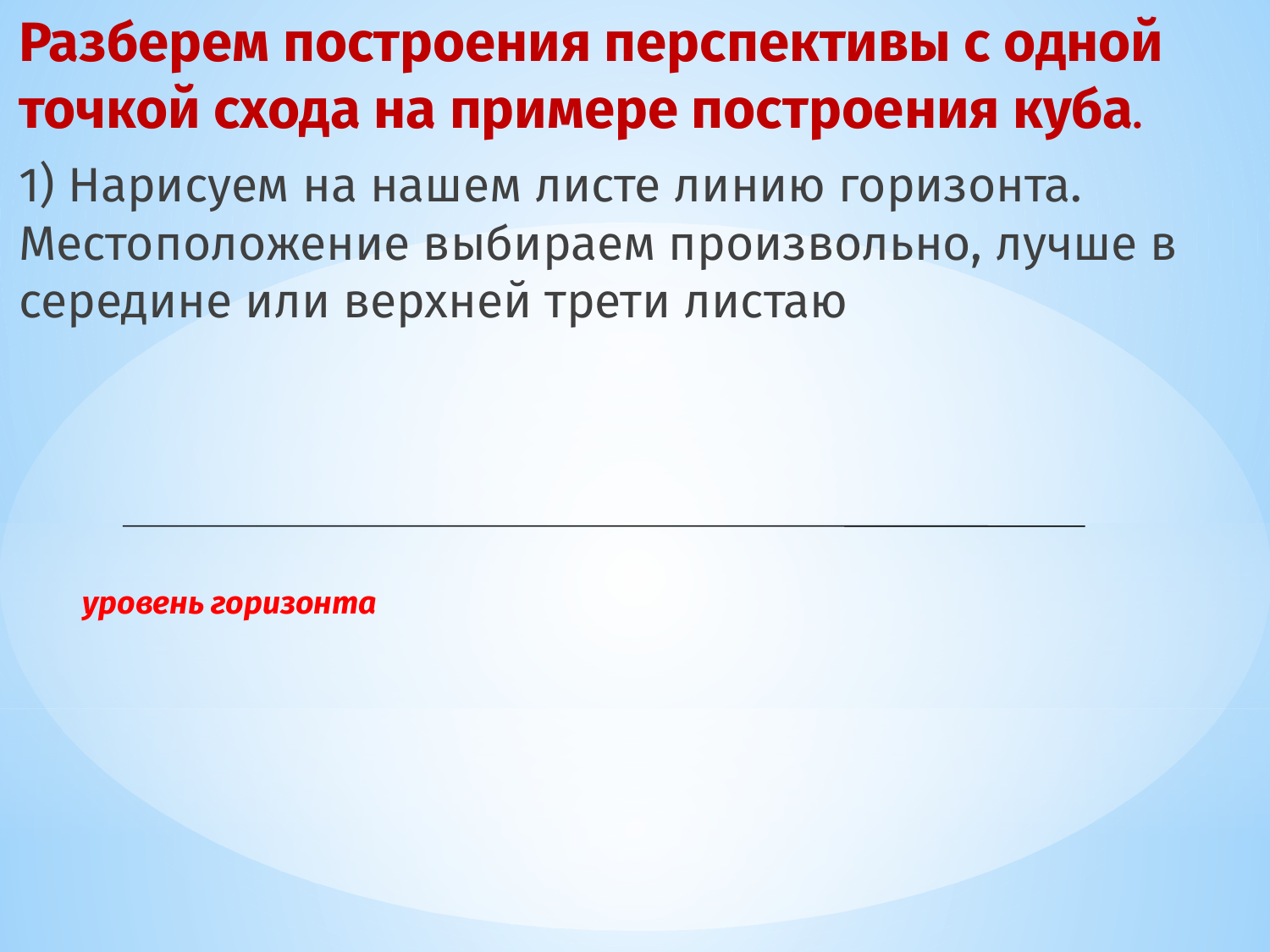

Разберем построения перспективы с одной точкой схода на примере построения куба.
1) Нарисуем на нашем листе линию горизонта. Местоположение выбираем произвольно, лучше в середине или верхней трети листаю
уровень горизонта